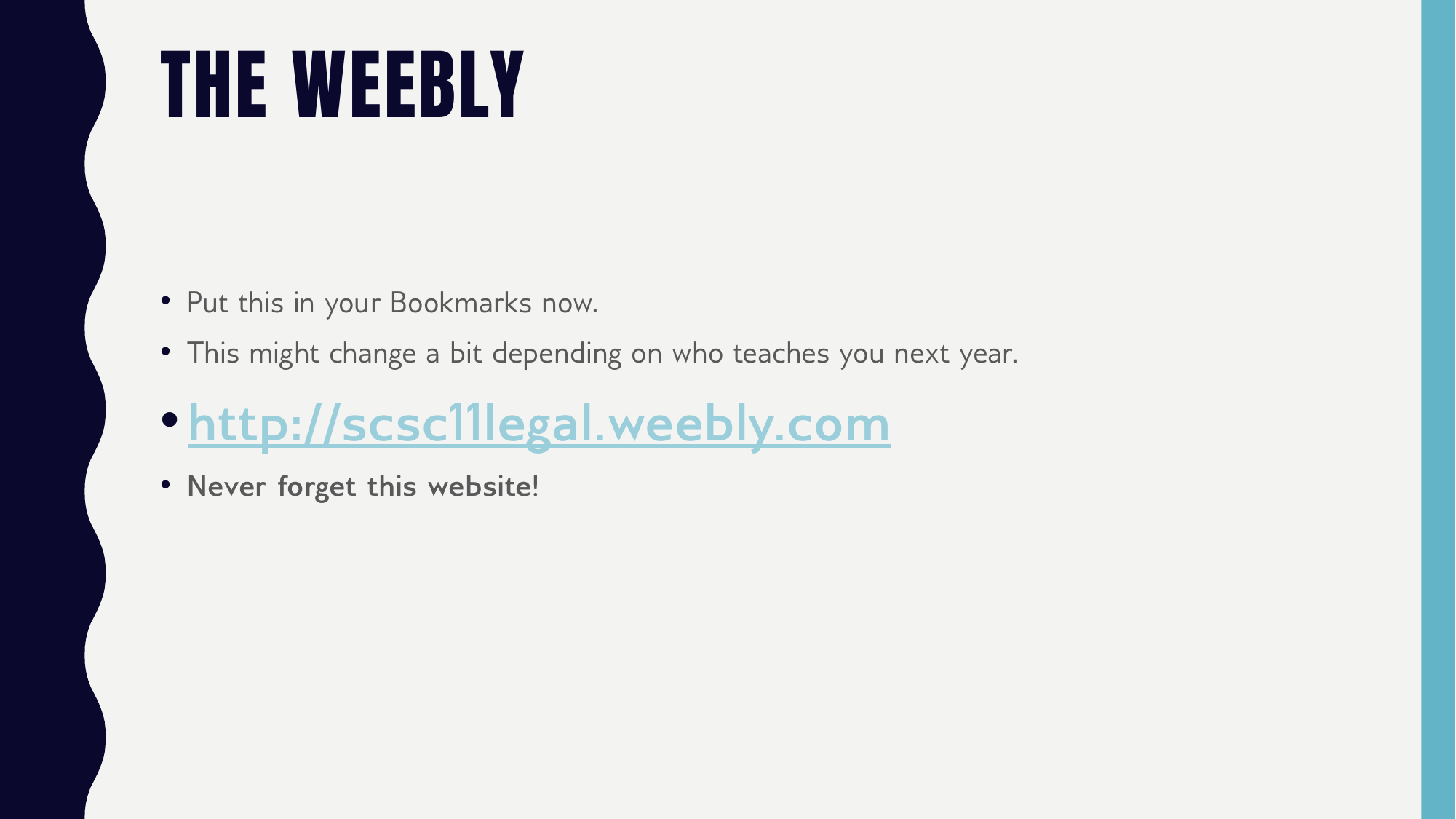

# The Weebly
Put this in your Bookmarks now.
This might change a bit depending on who teaches you next year.
http://scsc11legal.weebly.com
Never forget this website!